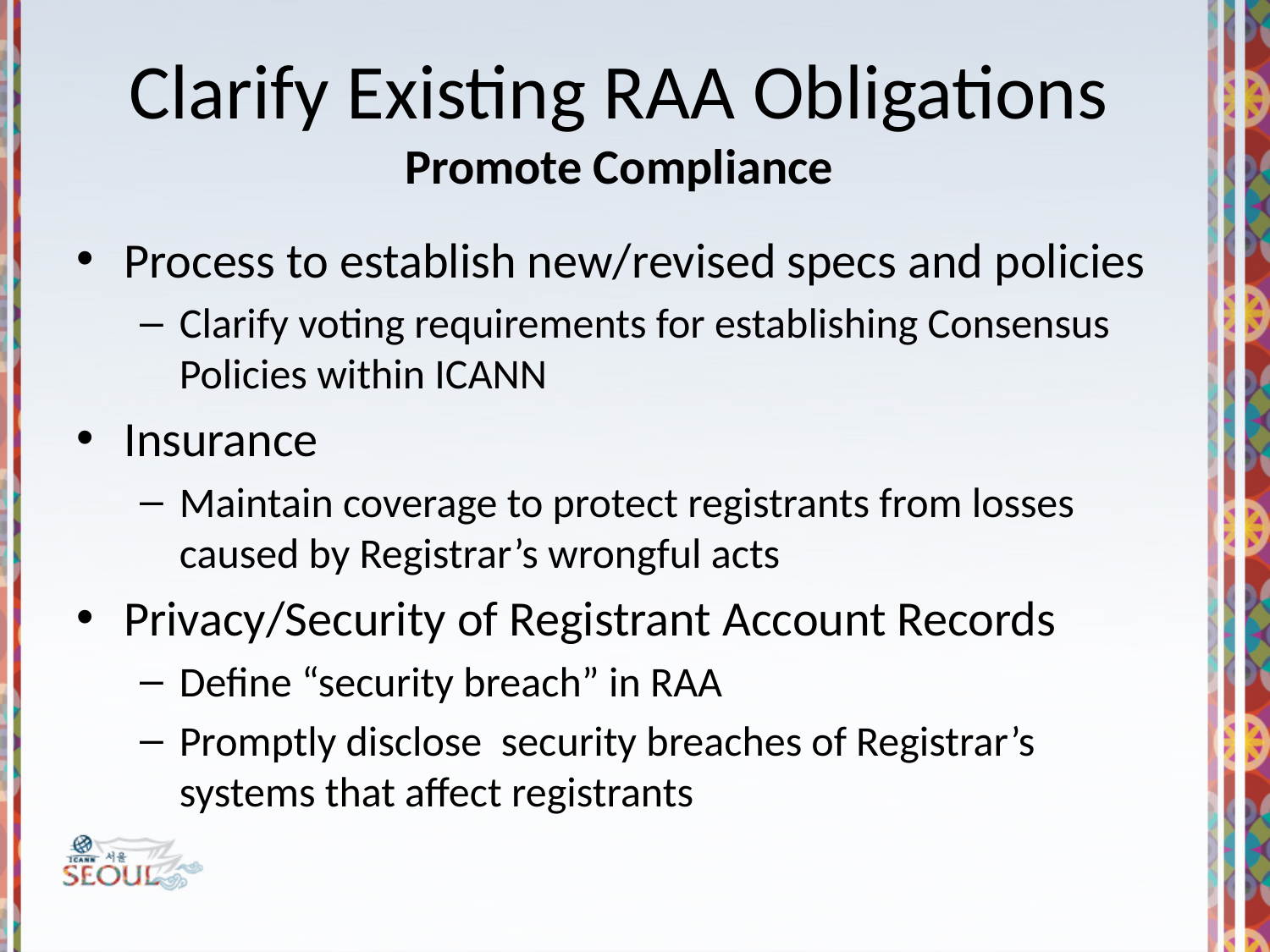

# Clarify Existing RAA Obligations Promote Compliance
Process to establish new/revised specs and policies
Clarify voting requirements for establishing Consensus Policies within ICANN
Insurance
Maintain coverage to protect registrants from losses caused by Registrar’s wrongful acts
Privacy/Security of Registrant Account Records
Define “security breach” in RAA
Promptly disclose  security breaches of Registrar’s systems that affect registrants